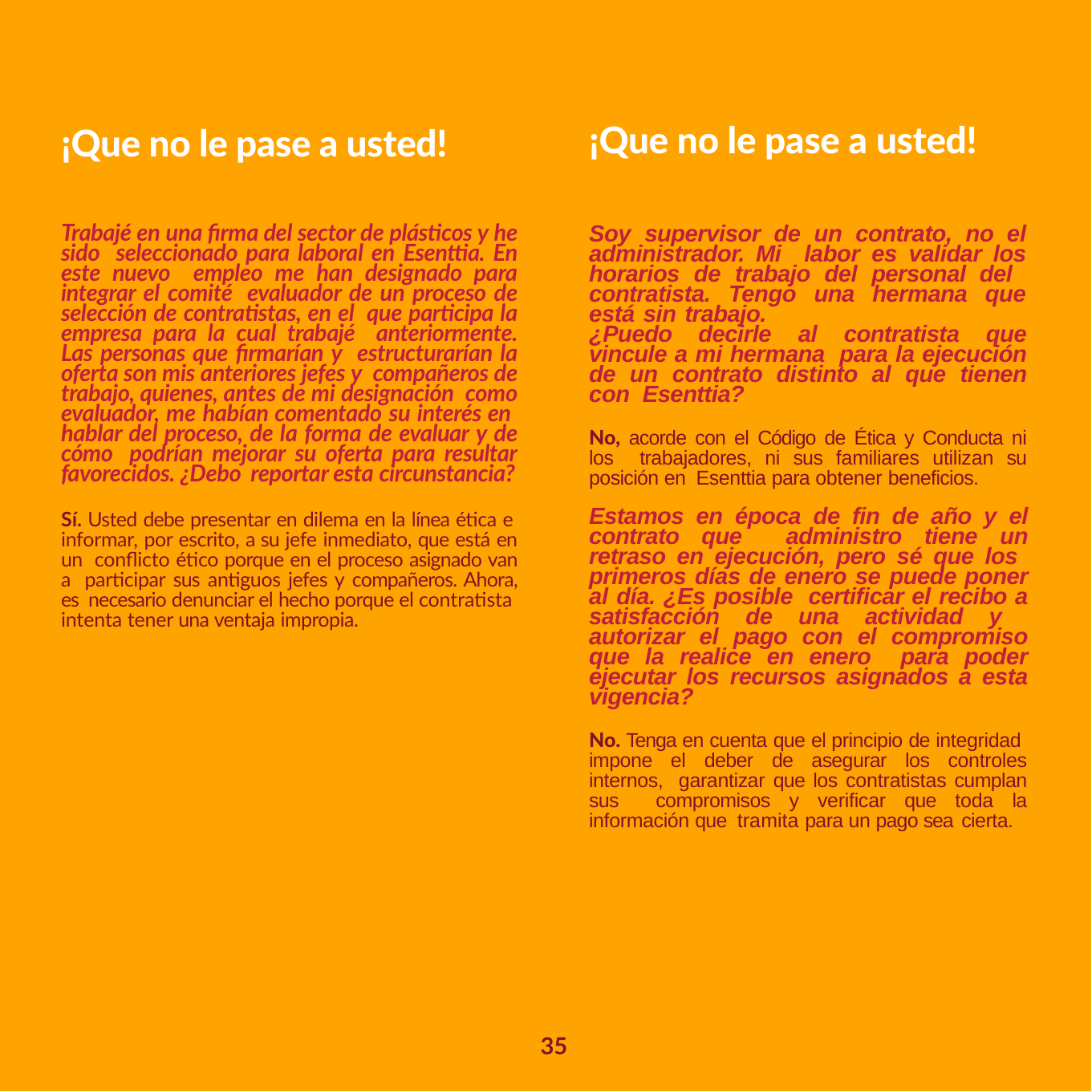

¡Que no le pase a usted!

Trabajé en una firma del sector de plásticos y he sido  seleccionado para laboral en Esenttia. En este nuevo  empleo me han designado para integrar el comité  evaluador de un proceso de selección de contratistas, en el  que participa la empresa para la cual trabajé  anteriormente. Las personas que firmarían y  estructurarían la oferta son mis anteriores jefes y  compañeros de trabajo, quienes, antes de mi designación  como evaluador, me habían comentado su interés en  hablar del proceso, de la forma de evaluar y de cómo  podrían mejorar su oferta para resultar favorecidos. ¿Debo  reportar esta circunstancia?

Sí. Usted debe presentar en dilema en la línea ética e  informar, por escrito, a su jefe inmediato, que está en un  conflicto ético porque en el proceso asignado van a  participar sus antiguos jefes y compañeros. Ahora, es  necesario denunciar el hecho porque el contratista  intenta tener una ventaja impropia.

¡Que no le pase a usted!

Soy supervisor de un contrato, no el administrador. Mi  labor es validar los horarios de trabajo del personal del  contratista. Tengo una hermana que está sin trabajo.
¿Puedo decirle al contratista que vincule a mi hermana  para la ejecución de un contrato distinto al que tienen con  Esenttia?

No, acorde con el Código de Ética y Conducta ni los  trabajadores, ni sus familiares utilizan su posición en  Esenttia para obtener beneficios.
Estamos en época de fin de año y el contrato que  administro tiene un retraso en ejecución, pero sé que los  primeros días de enero se puede poner al día. ¿Es posible  certificar el recibo a satisfacción de una actividad y  autorizar el pago con el compromiso que la realice en enero  para poder ejecutar los recursos asignados a esta vigencia?

No. Tenga en cuenta que el principio de integridad  impone el deber de asegurar los controles internos,  garantizar que los contratistas cumplan sus  compromisos y verificar que toda la información que  tramita para un pago sea  cierta.
35